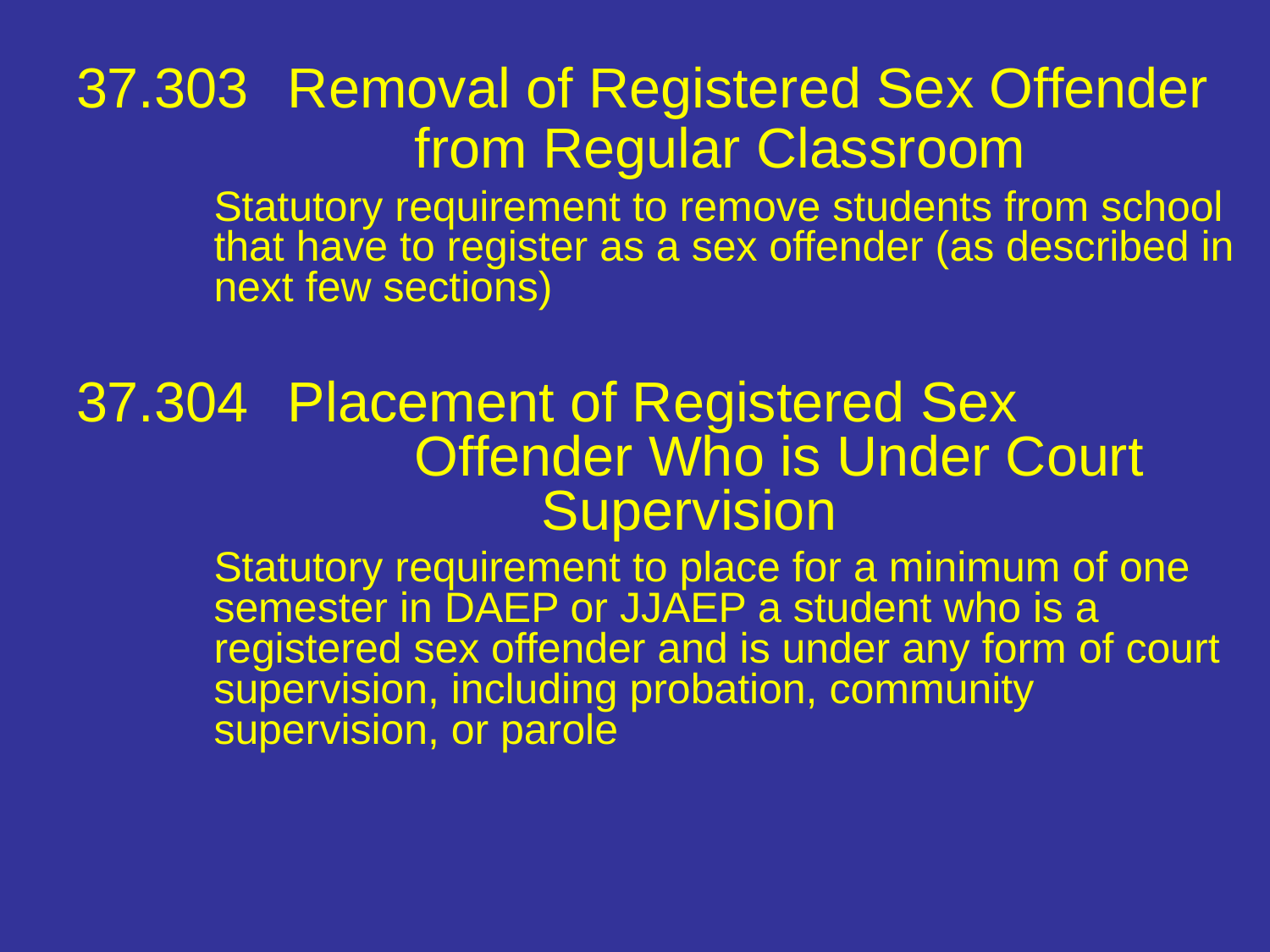

37.303 	Removal of Registered Sex Offender 		from Regular Classroom
	Statutory requirement to remove students from school that have to register as a sex offender (as described in next few sections)

37.304	Placement of Registered Sex 				Offender Who is Under Court 				Supervision
	Statutory requirement to place for a minimum of one semester in DAEP or JJAEP a student who is a registered sex offender and is under any form of court supervision, including probation, community supervision, or parole